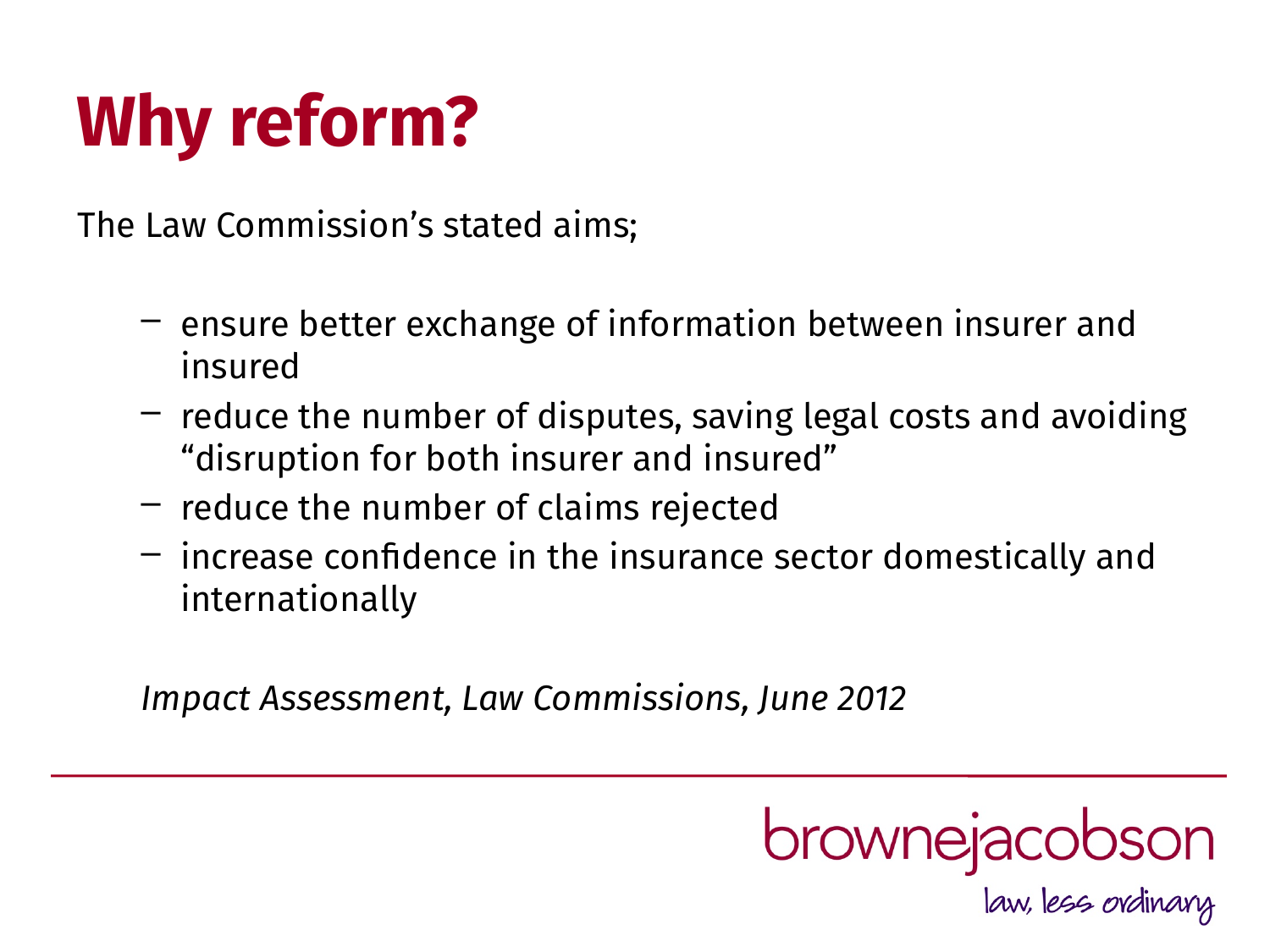

# Why reform?
The Law Commission’s stated aims;

ensure better exchange of information between insurer and insured
reduce the number of disputes, saving legal costs and avoiding “disruption for both insurer and insured”
reduce the number of claims rejected
increase confidence in the insurance sector domestically and internationally

Impact Assessment, Law Commissions, June 2012